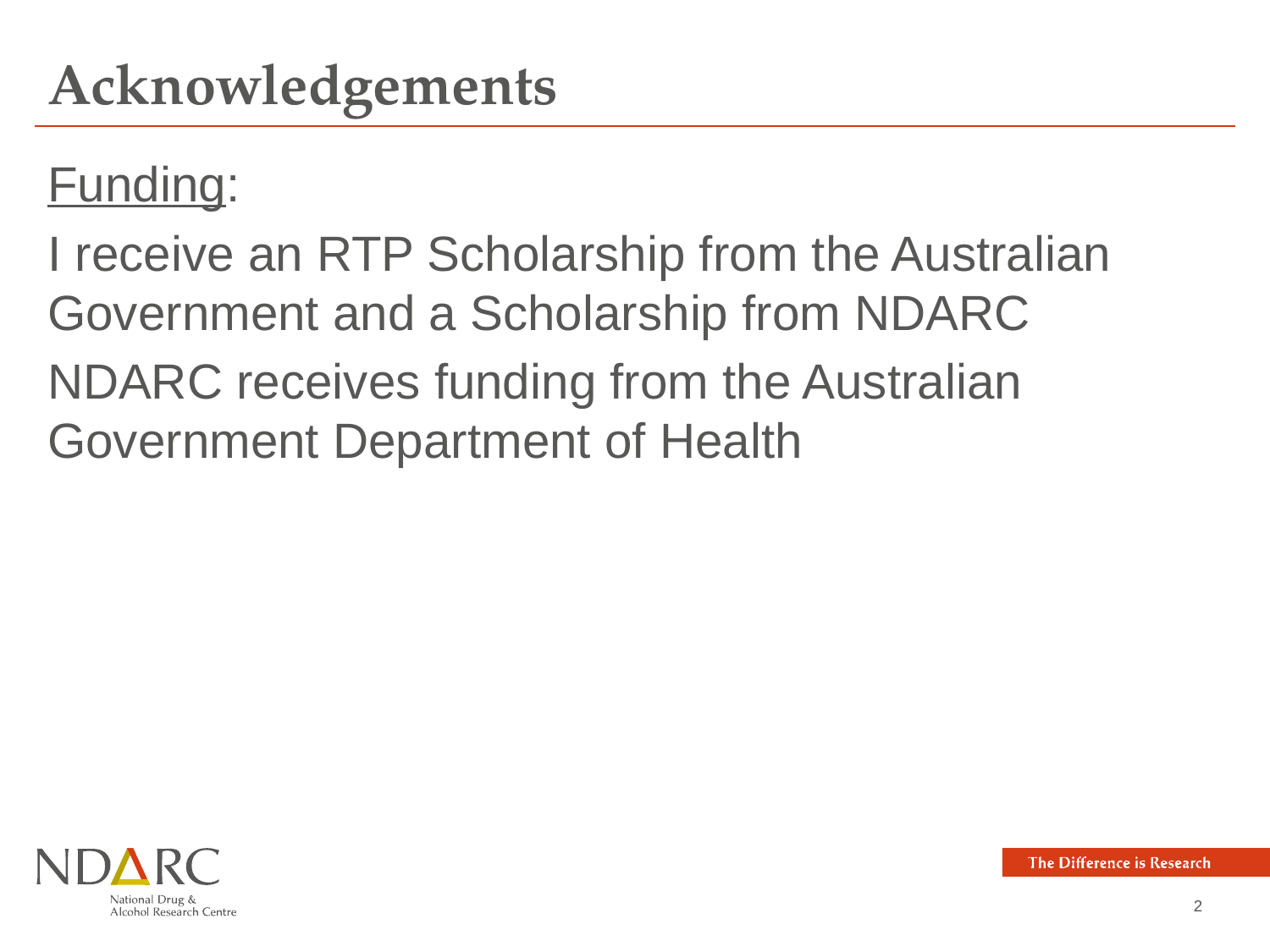

# Acknowledgements
Funding:
I receive an RTP Scholarship from the Australian Government and a Scholarship from NDARC
NDARC receives funding from the Australian Government Department of Health